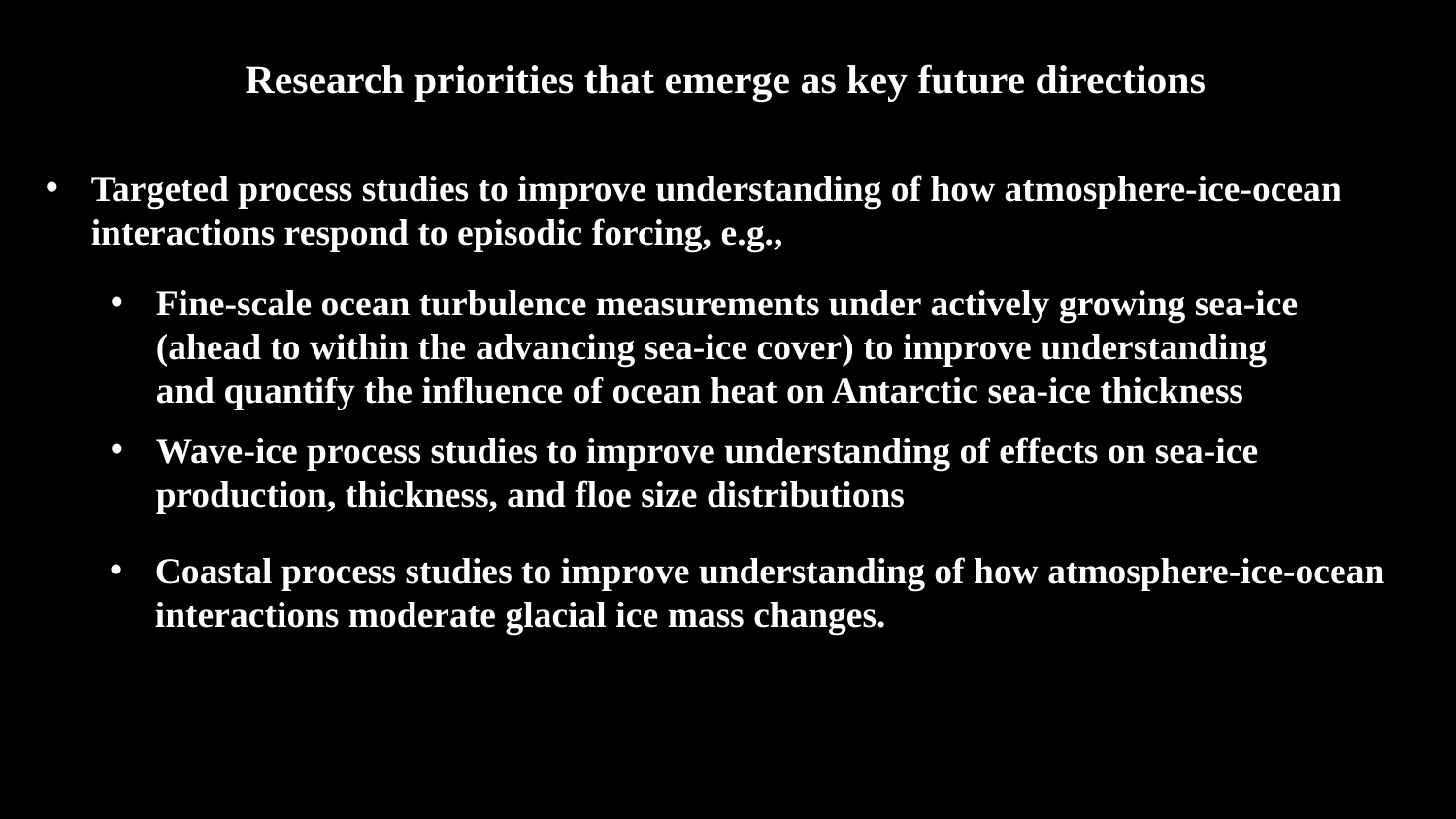

Research priorities that emerge as key future directions
Targeted process studies to improve understanding of how atmosphere-ice-ocean interactions respond to episodic forcing, e.g.,
Fine-scale ocean turbulence measurements under actively growing sea-ice (ahead to within the advancing sea-ice cover) to improve understanding and quantify the influence of ocean heat on Antarctic sea-ice thickness
Wave-ice process studies to improve understanding of effects on sea-ice production, thickness, and floe size distributions
Coastal process studies to improve understanding of how atmosphere-ice-ocean interactions moderate glacial ice mass changes.